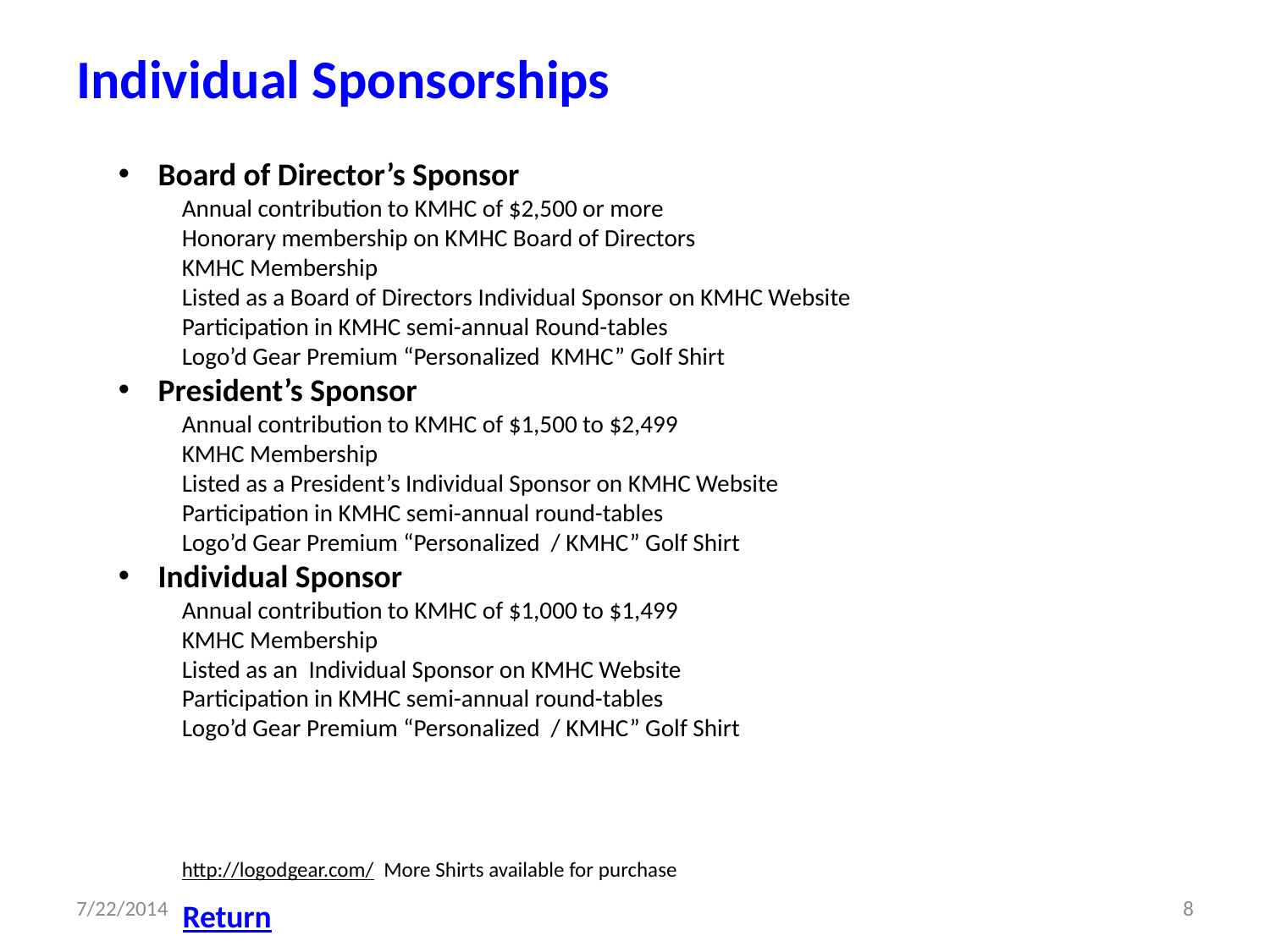

# Individual Sponsorships
Board of Director’s Sponsor
Annual contribution to KMHC of $2,500 or more
Honorary membership on KMHC Board of Directors
KMHC Membership
Listed as a Board of Directors Individual Sponsor on KMHC Website
Participation in KMHC semi-annual Round-tables
Logo’d Gear Premium “Personalized  KMHC” Golf Shirt
President’s Sponsor
Annual contribution to KMHC of $1,500 to $2,499
KMHC Membership
Listed as a President’s Individual Sponsor on KMHC Website
Participation in KMHC semi-annual round-tables
Logo’d Gear Premium “Personalized  / KMHC” Golf Shirt
Individual Sponsor
Annual contribution to KMHC of $1,000 to $1,499
KMHC Membership
Listed as an  Individual Sponsor on KMHC Website
Participation in KMHC semi-annual round-tables
Logo’d Gear Premium “Personalized  / KMHC” Golf Shirt
http://logodgear.com/  More Shirts available for purchase
7/22/2014
8
Return